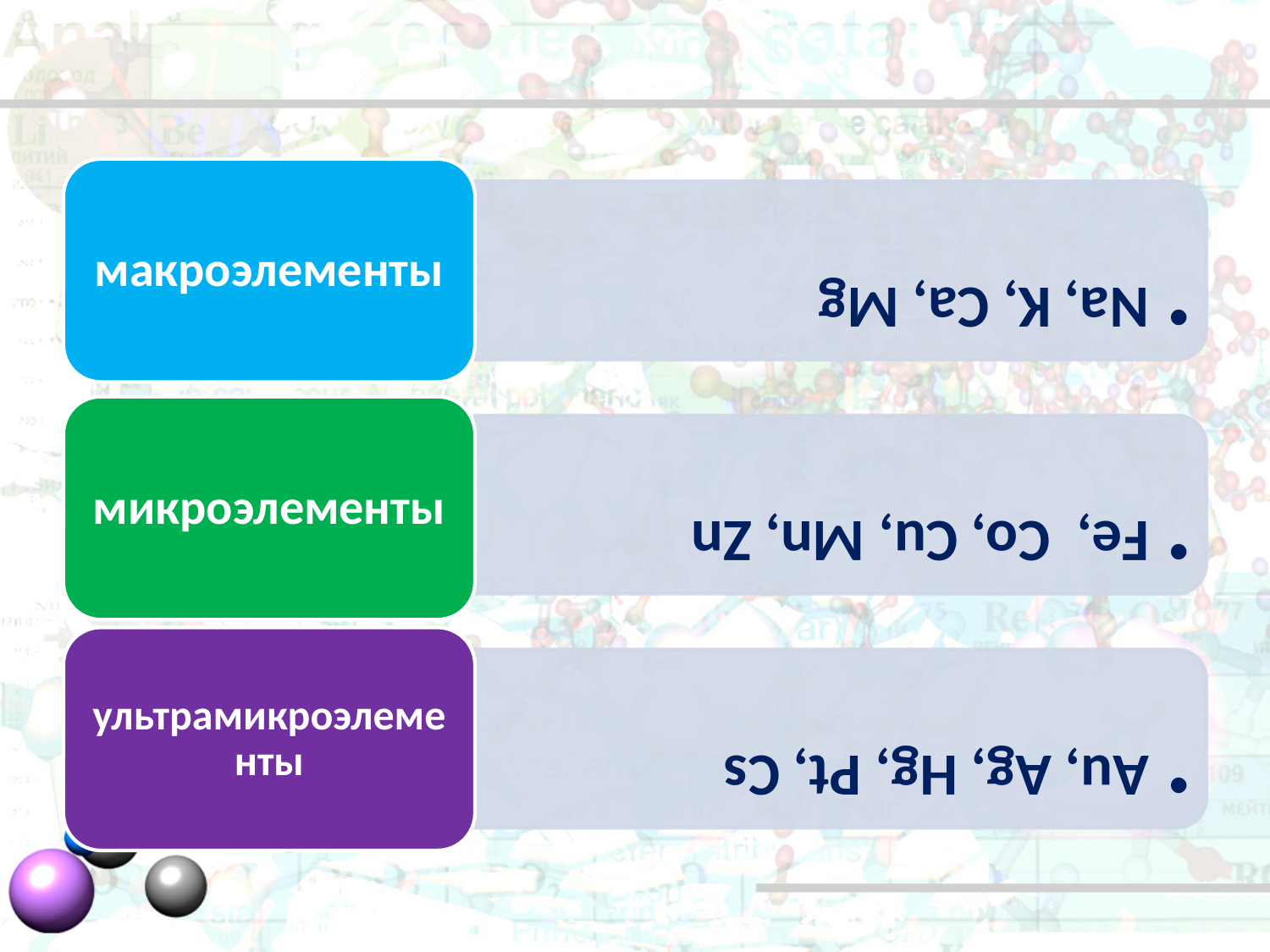

#
Na, K, Ca, Mg

макроэлементы
Fe,  Co, Cu, Mn, Zn

микроэлементы
Au, Ag, Hg, Pt, Cs

ультрамикроэлементы